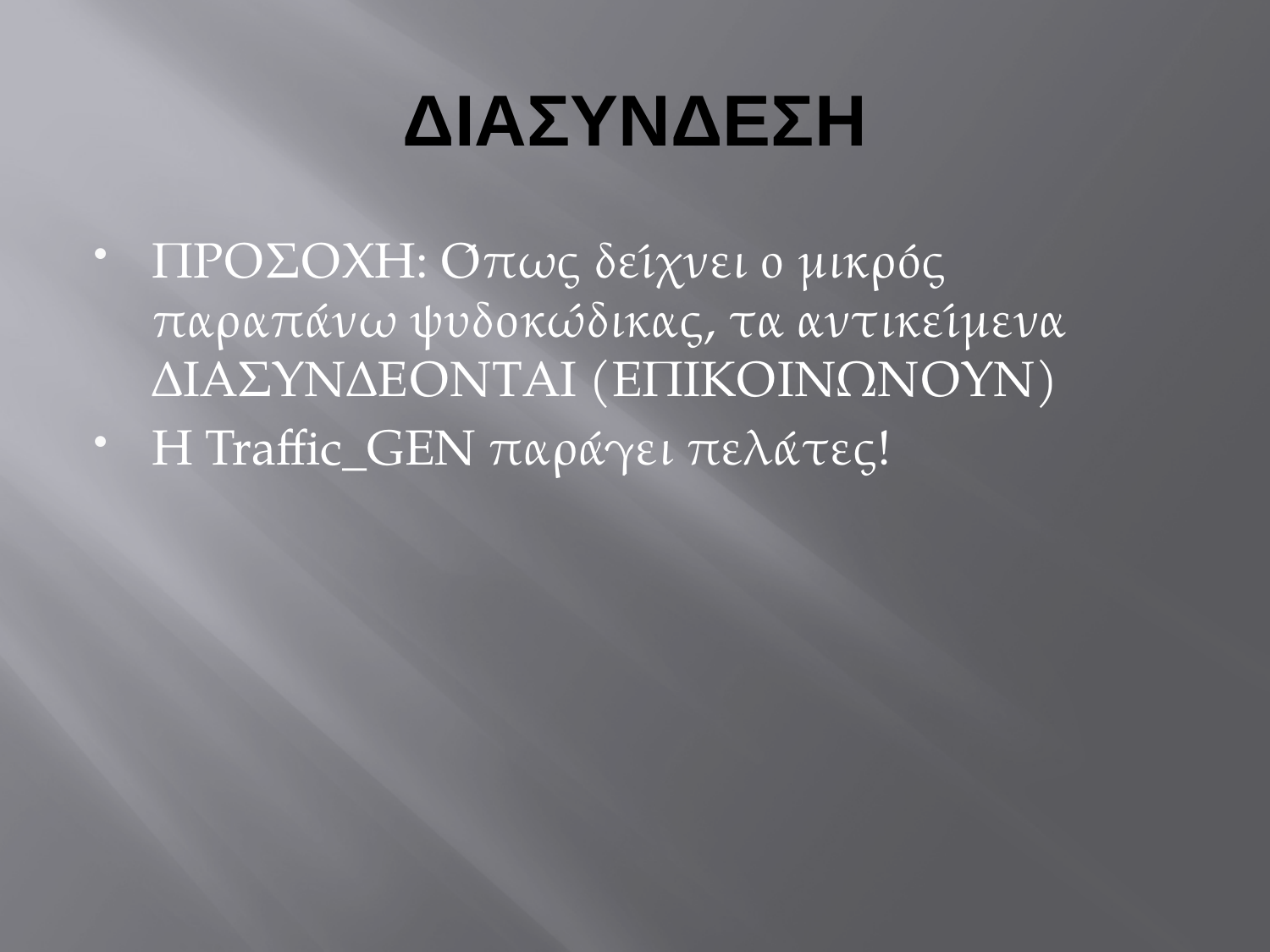

# ΔΙΑΣΥΝΔΕΣΗ
ΠΡΟΣΟΧΗ: Όπως δείχνει ο μικρός παραπάνω ψυδοκώδικας, τα αντικείμενα ΔΙΑΣΥΝΔΕΟΝΤΑΙ (ΕΠΙΚΟΙΝΩΝΟΥΝ)
Η Traffic_GEN παράγει πελάτες!